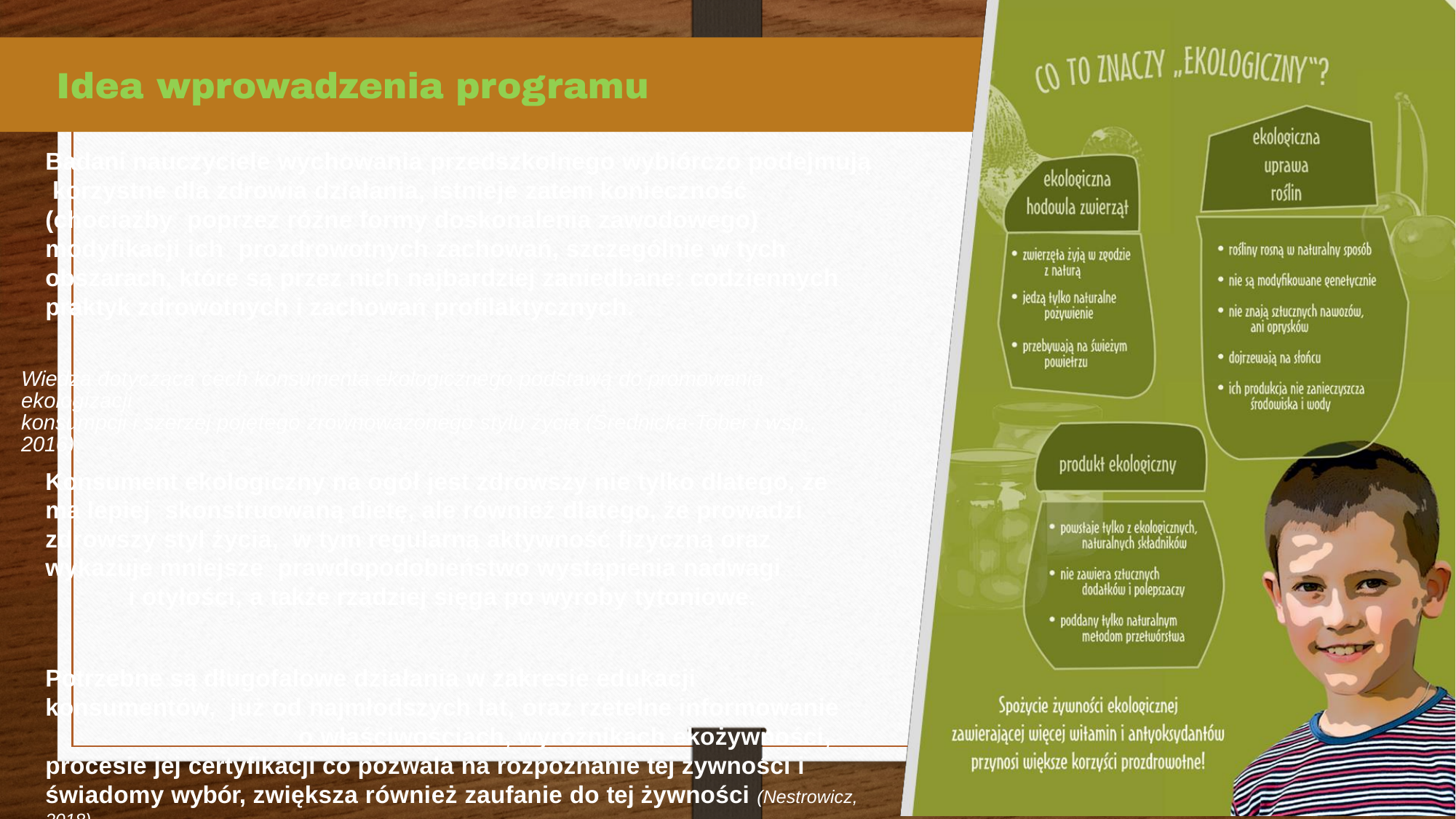

Idea wprowadzenia programu
Właściwe kompetencje prozdrowotne nauczycieli ważnym czynnikiem w kreowaniu kultury  zdrowotnej (Matusiewicz i wsp., 2019)

Badani nauczyciele wychowania przedszkolnego wybiórczo podejmują  korzystne dla zdrowia działania, istnieje zatem konieczność (chociażby  poprzez różne formy doskonalenia zawodowego) modyfikacji ich  prozdrowotnych zachowań, szczególnie w tych obszarach, które są przez nich najbardziej zaniedbane: codziennych praktyk zdrowotnych i zachowań profilaktycznych.

Wiedza dotycząca cech konsumenta ekologicznego podstawą do promowania ekologizacji
konsumpcji i szerzej pojętego zrównoważonego stylu życia (Średnicka-Tober i wsp., 2016)
Konsument ekologiczny na ogół jest zdrowszy nie tylko dlatego, że ma lepiej  skonstruowaną dietę, ale również dlatego, że prowadzi zdrowszy styl życia,  w tym regularną aktywność fizyczną oraz wykazuje mniejsze  prawdopodobieństwo wystąpienia nadwagi                         i otyłości, a także rzadziej sięga po wyroby tytoniowe.

Potrzebne są długofalowe działania w zakresie edukacji konsumentów,  już od najmłodszych lat, oraz rzetelne informowanie                                        o właściwościach, wyróżnikach ekożywności, procesie jej certyfikacji co pozwala na rozpoznanie tej żywności i świadomy wybór, zwiększa również zaufanie do tej żywności (Nestrowicz, 2018).